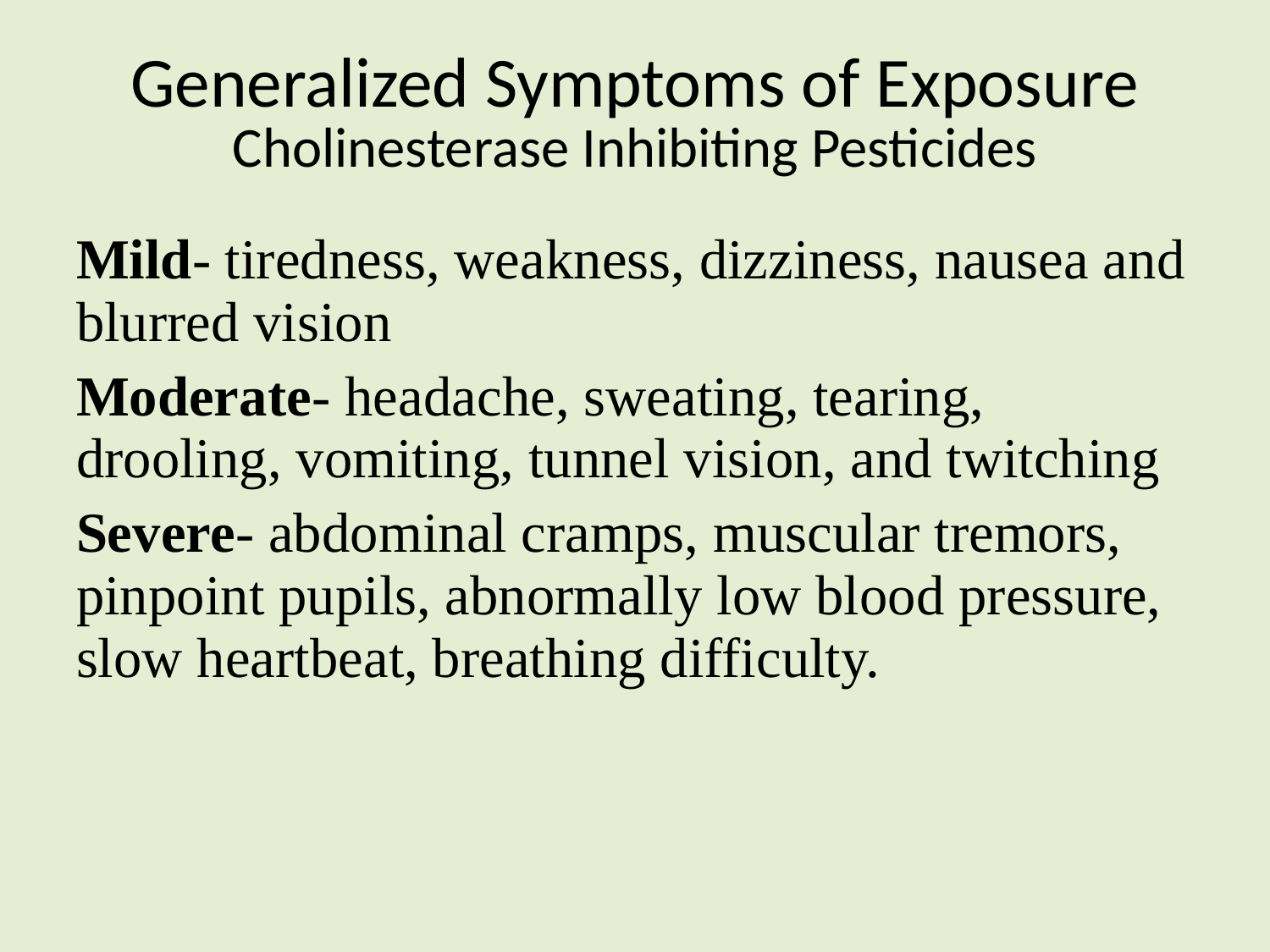

# Generalized Symptoms of Exposure Cholinesterase Inhibiting Pesticides
Mild- tiredness, weakness, dizziness, nausea and blurred vision
Moderate- headache, sweating, tearing, drooling, vomiting, tunnel vision, and twitching
Severe- abdominal cramps, muscular tremors, pinpoint pupils, abnormally low blood pressure, slow heartbeat, breathing difficulty.